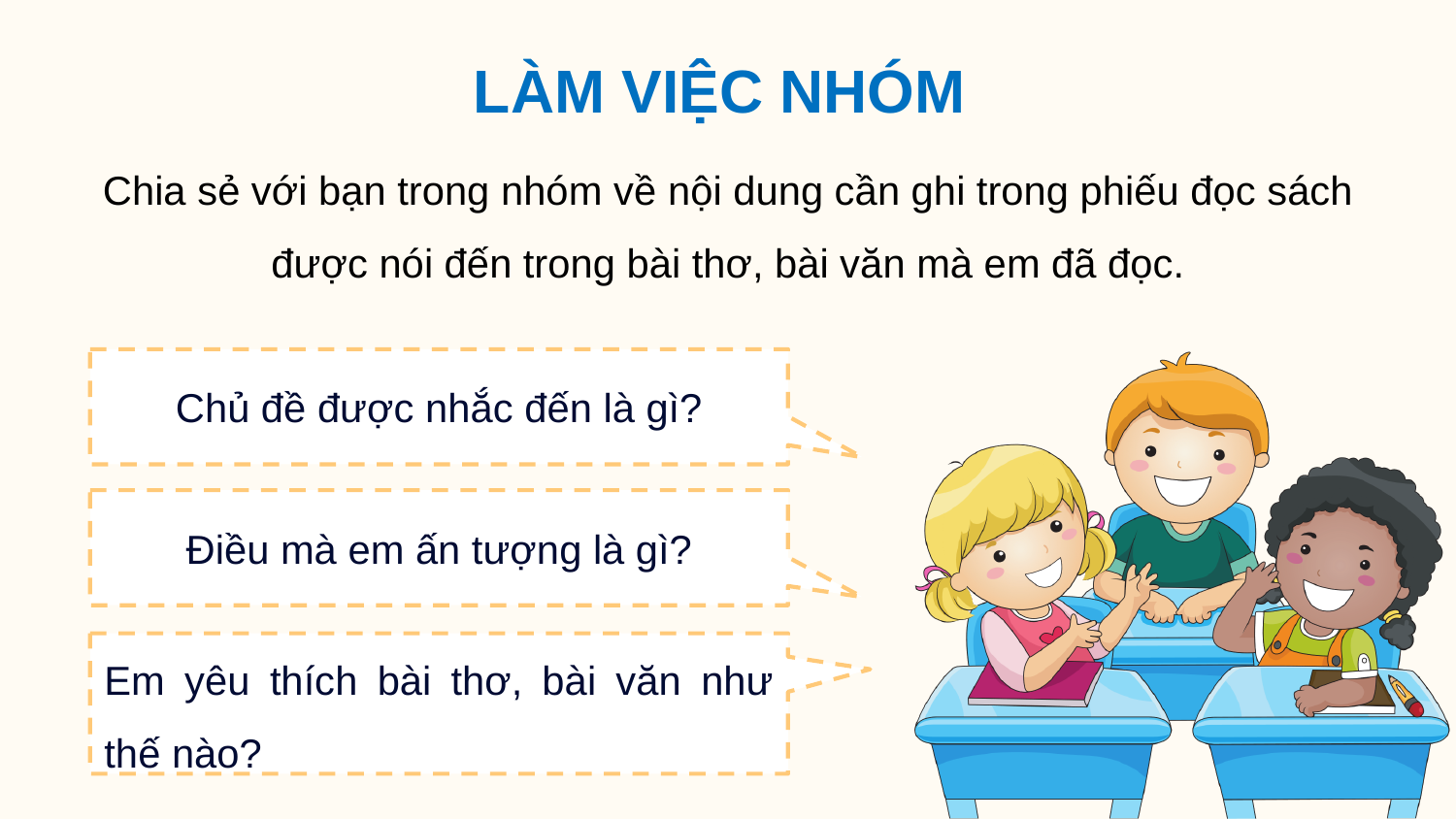

LÀM VIỆC NHÓM
Chia sẻ với bạn trong nhóm về nội dung cần ghi trong phiếu đọc sách được nói đến trong bài thơ, bài văn mà em đã đọc.
Chủ đề được nhắc đến là gì?

Điều mà em ấn tượng là gì?
Em yêu thích bài thơ, bài văn như thế nào?